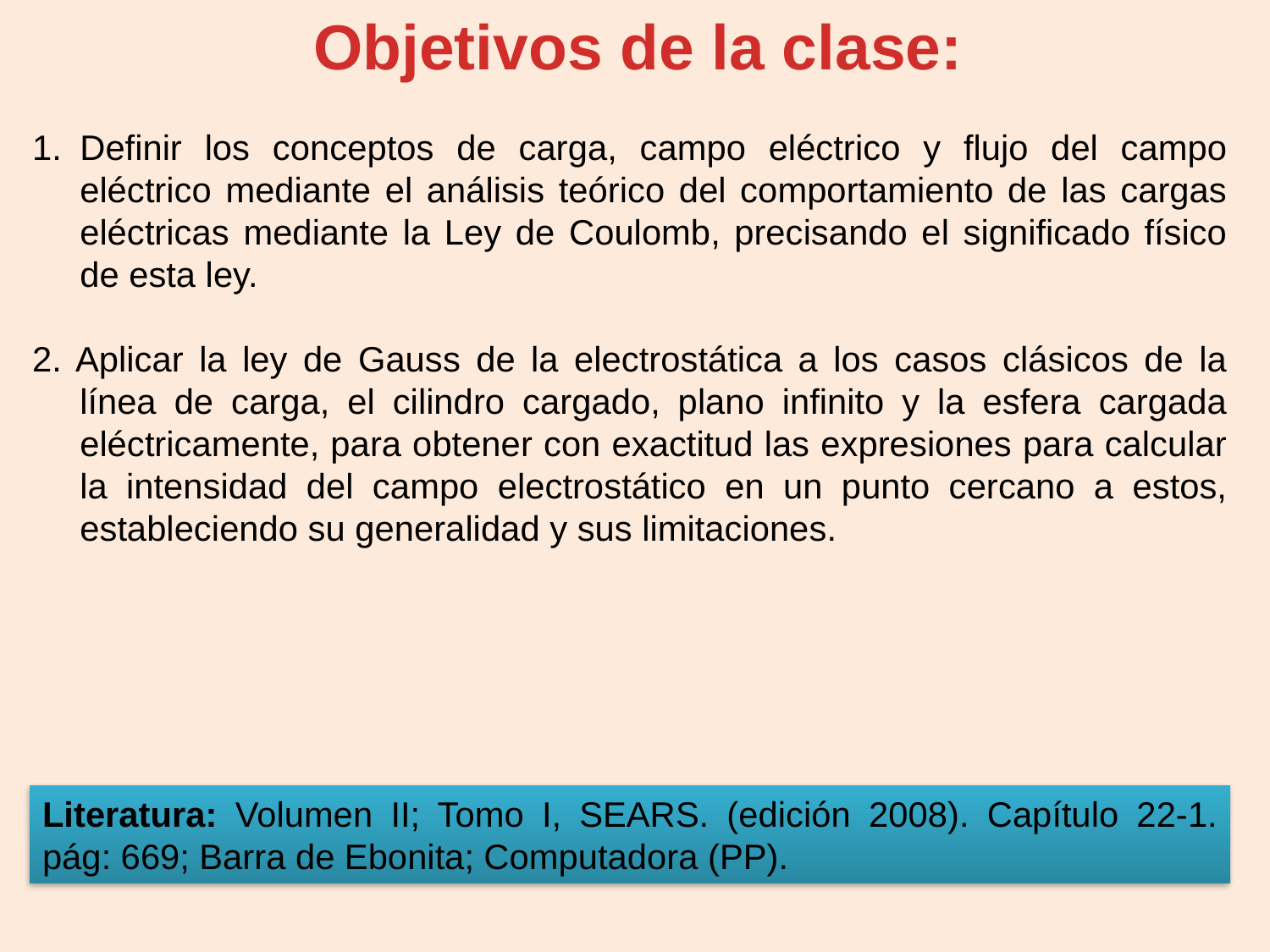

Objetivos de la clase:
Definir los conceptos de carga, campo eléctrico y flujo del campo eléctrico mediante el análisis teórico del comportamiento de las cargas eléctricas mediante la Ley de Coulomb, precisando el significado físico de esta ley.

2. Aplicar la ley de Gauss de la electrostática a los casos clásicos de la línea de carga, el cilindro cargado, plano infinito y la esfera cargada eléctricamente, para obtener con exactitud las expresiones para calcular la intensidad del campo electrostático en un punto cercano a estos, estableciendo su generalidad y sus limitaciones.
Literatura: Volumen II; Tomo I, SEARS. (edición 2008). Capítulo 22-1. pág: 669; Barra de Ebonita; Computadora (PP).